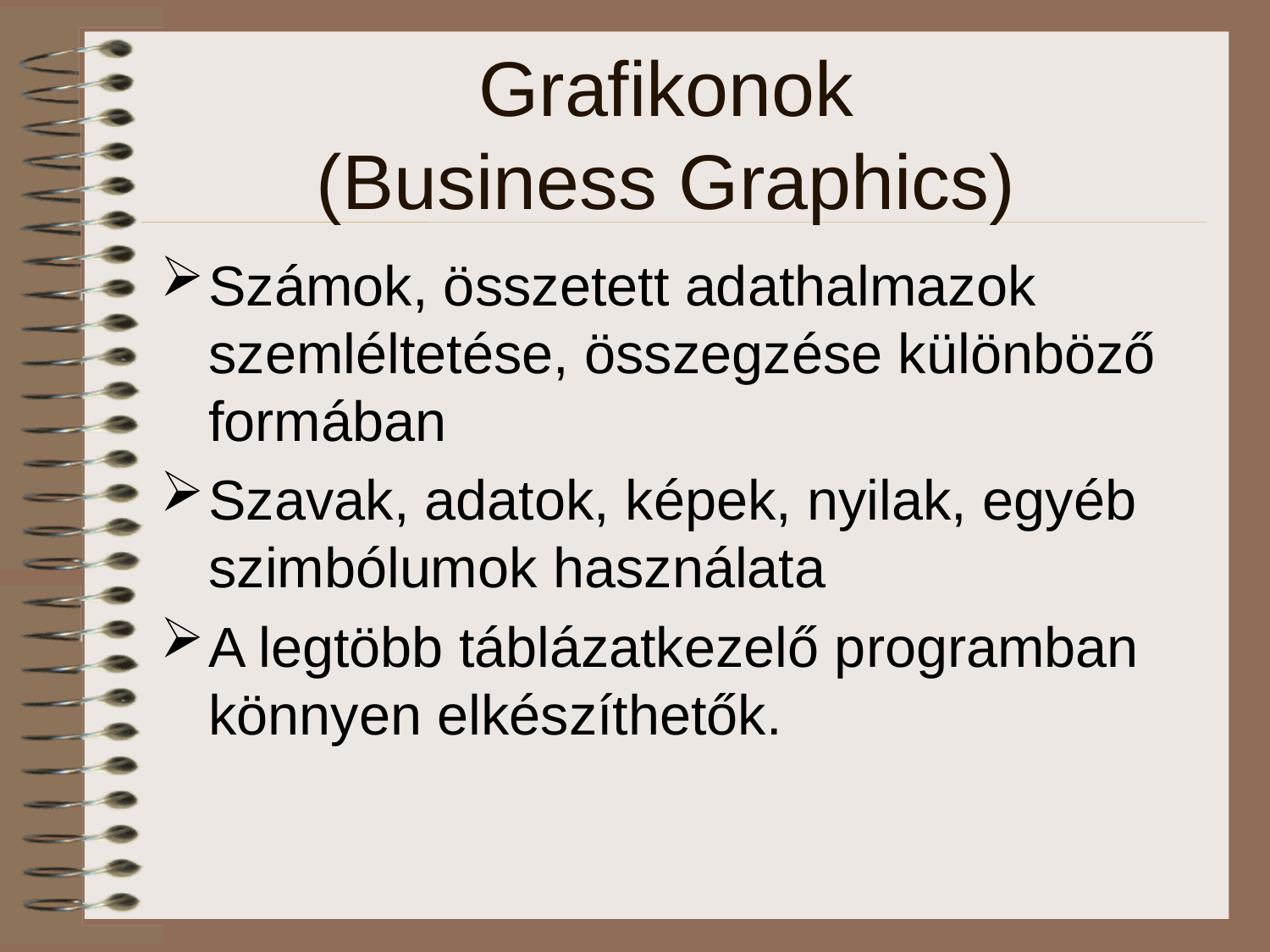

# Grafikonok (Business Graphics)
Számok, összetett adathalmazok szemléltetése, összegzése különböző formában
Szavak, adatok, képek, nyilak, egyéb szimbólumok használata
A legtöbb táblázatkezelő programban könnyen elkészíthetők.